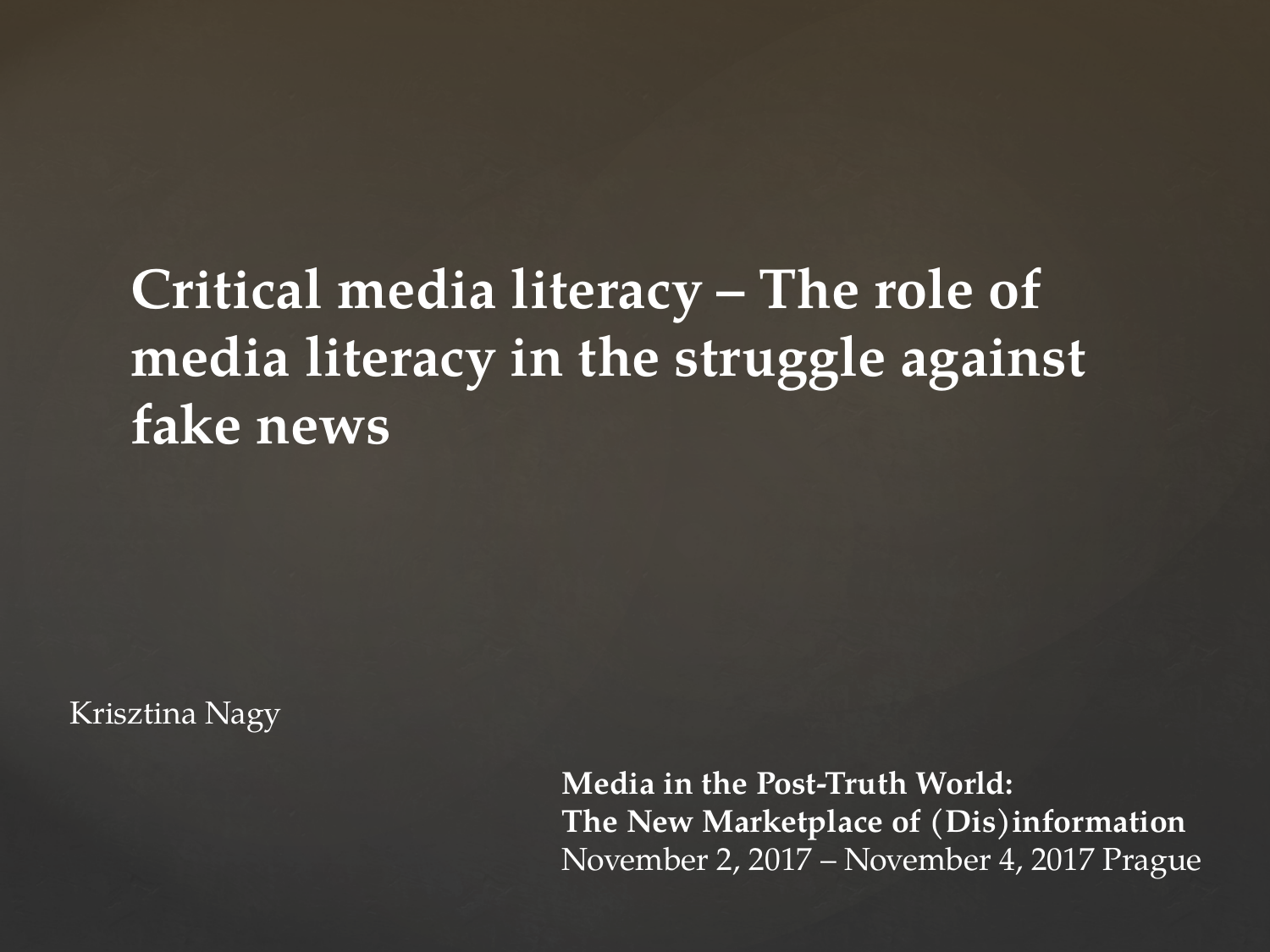

Critical media literacy – The role of media literacy in the struggle against fake news
Krisztina Nagy
Media in the Post-Truth World:
The New Marketplace of (Dis)information
November 2, 2017 – November 4, 2017 Prague